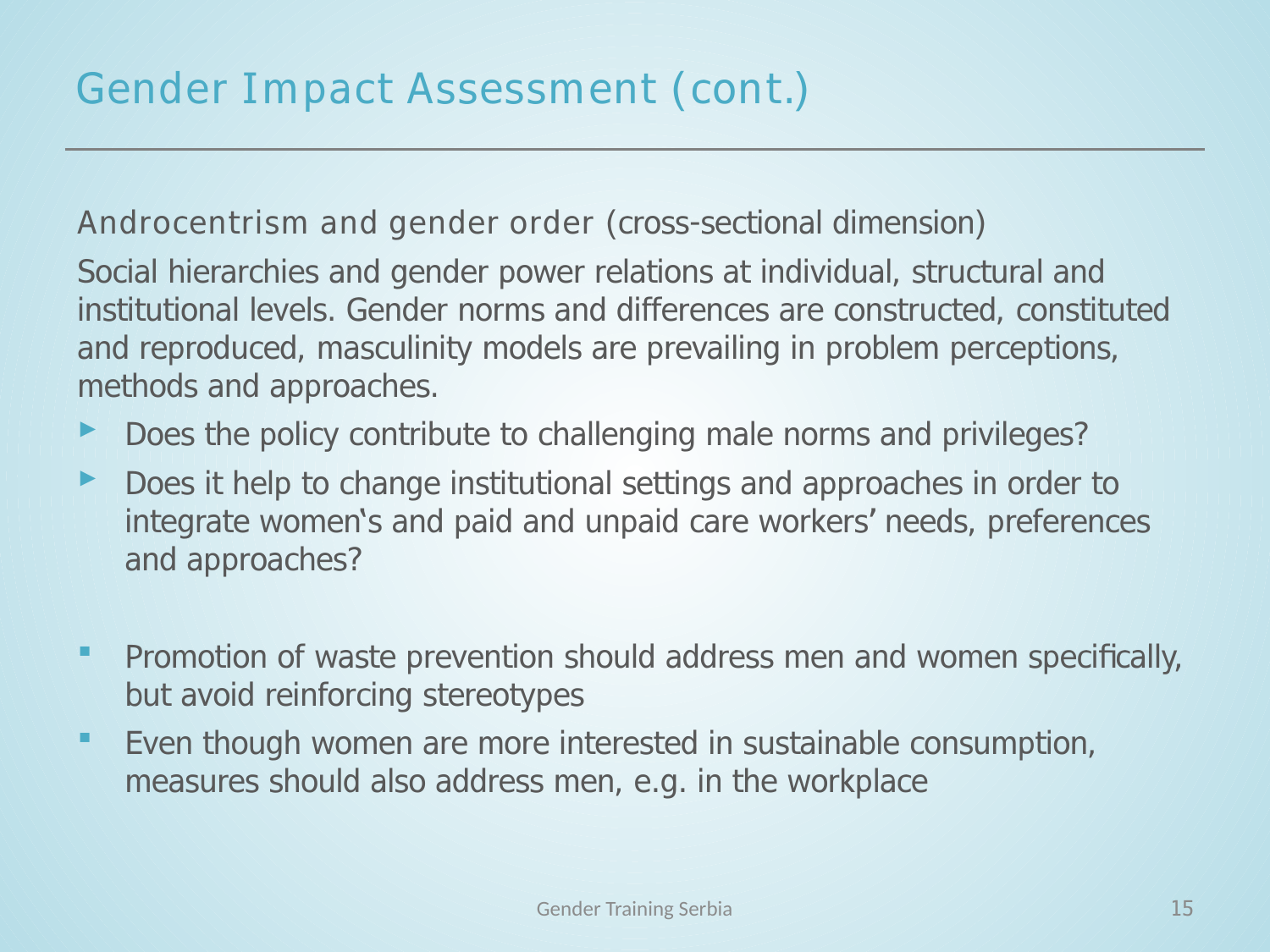

# Gender Impact Assessment (cont.)
Androcentrism and gender order (cross-sectional dimension)
Social hierarchies and gender power relations at individual, structural and institutional levels. Gender norms and differences are constructed, constituted and reproduced, masculinity models are prevailing in problem perceptions, methods and approaches.
Does the policy contribute to challenging male norms and privileges?
Does it help to change institutional settings and approaches in order to integrate women‘s and paid and unpaid care workers’ needs, preferences and approaches?

Promotion of waste prevention should address men and women specifically, but avoid reinforcing stereotypes
Even though women are more interested in sustainable consumption, measures should also address men, e.g. in the workplace

Gender Training Serbia
15